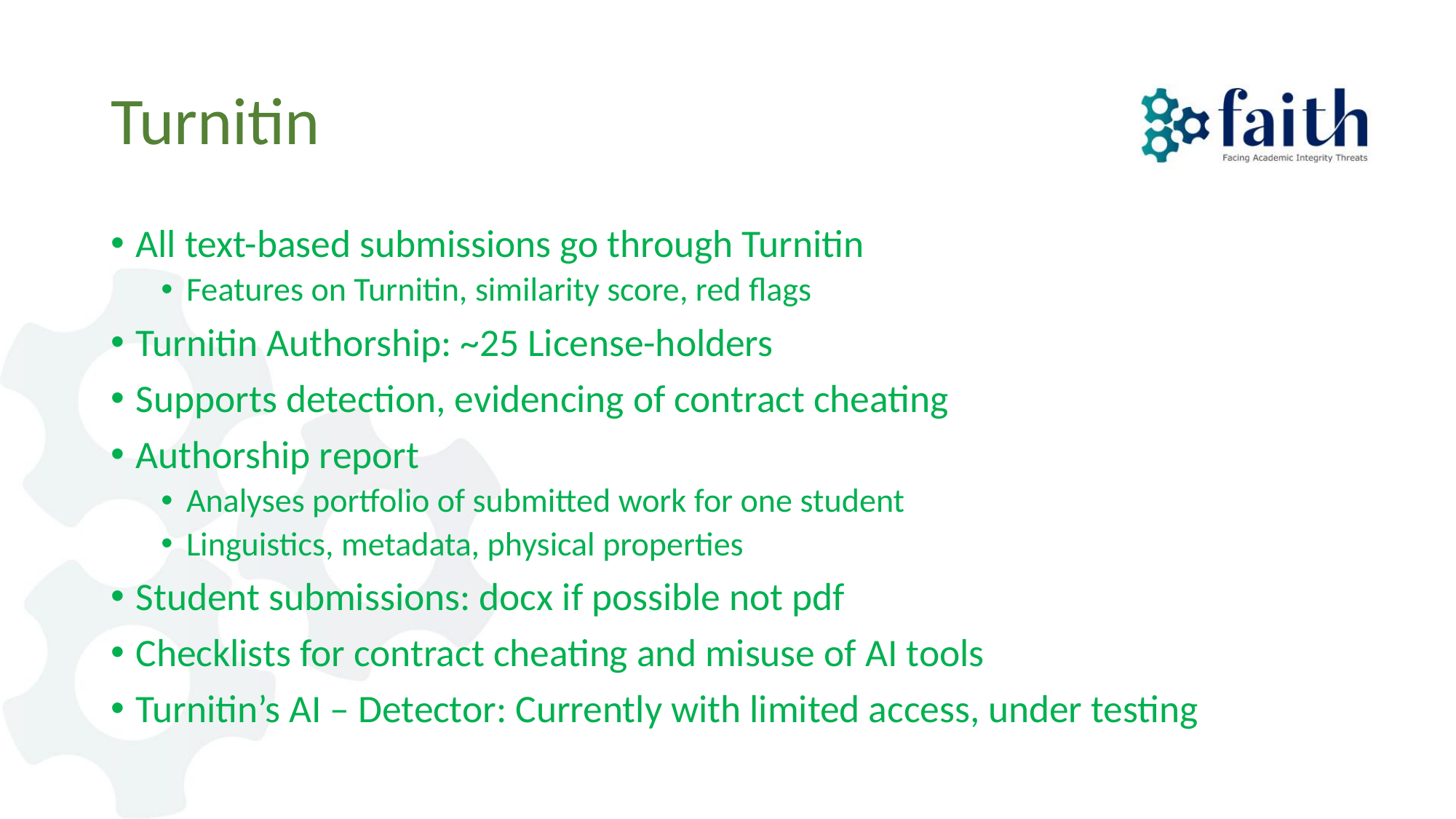

# Turnitin
All text-based submissions go through Turnitin
Features on Turnitin, similarity score, red flags
Turnitin Authorship: ~25 License-holders
Supports detection, evidencing of contract cheating
Authorship report
Analyses portfolio of submitted work for one student
Linguistics, metadata, physical properties
Student submissions: docx if possible not pdf
Checklists for contract cheating and misuse of AI tools
Turnitin’s AI – Detector: Currently with limited access, under testing